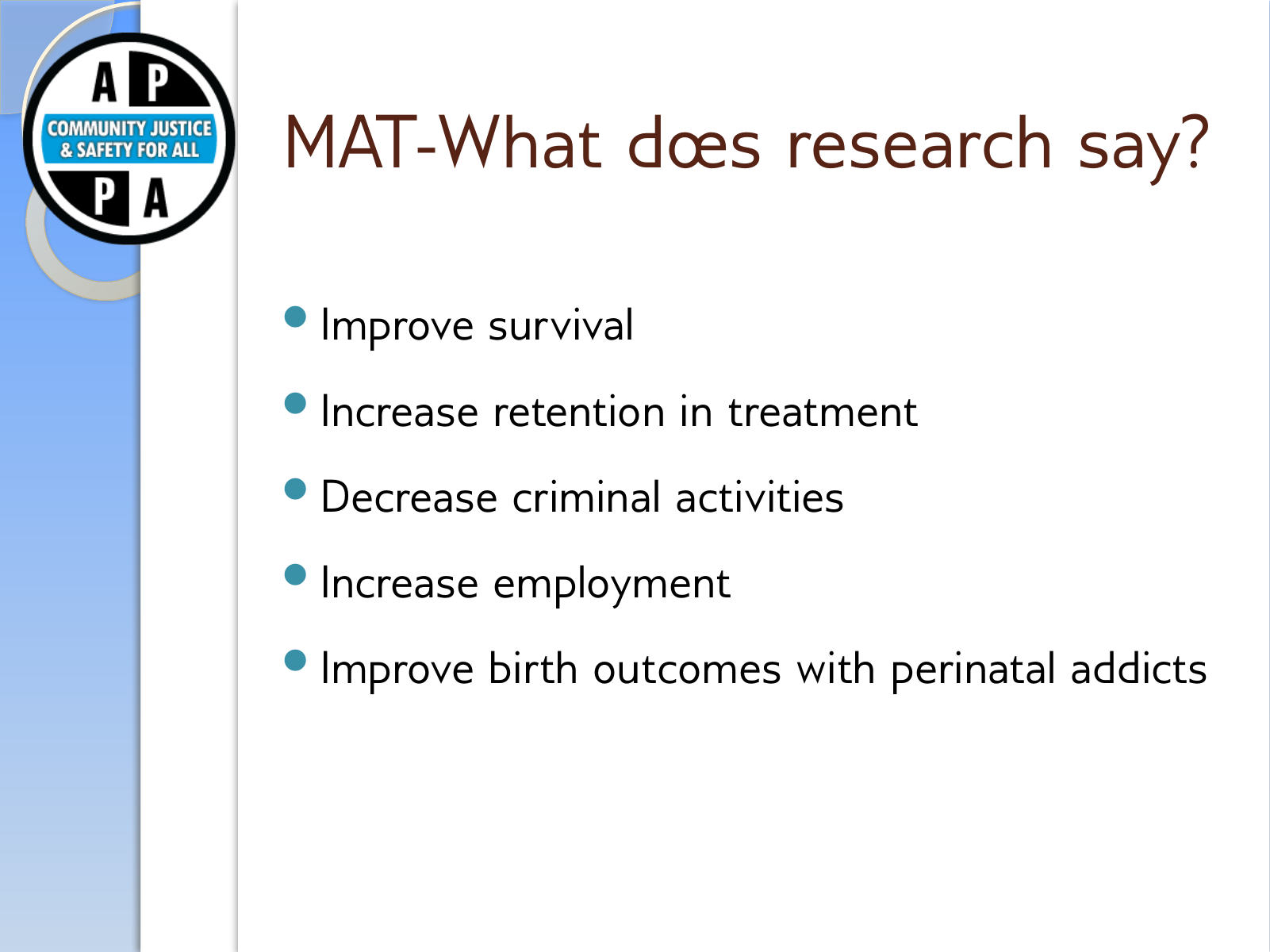

MAT-What does research say?
Improve survival
Increase retention in treatment
Decrease criminal activities
Increase employment
Improve birth outcomes with perinatal addicts